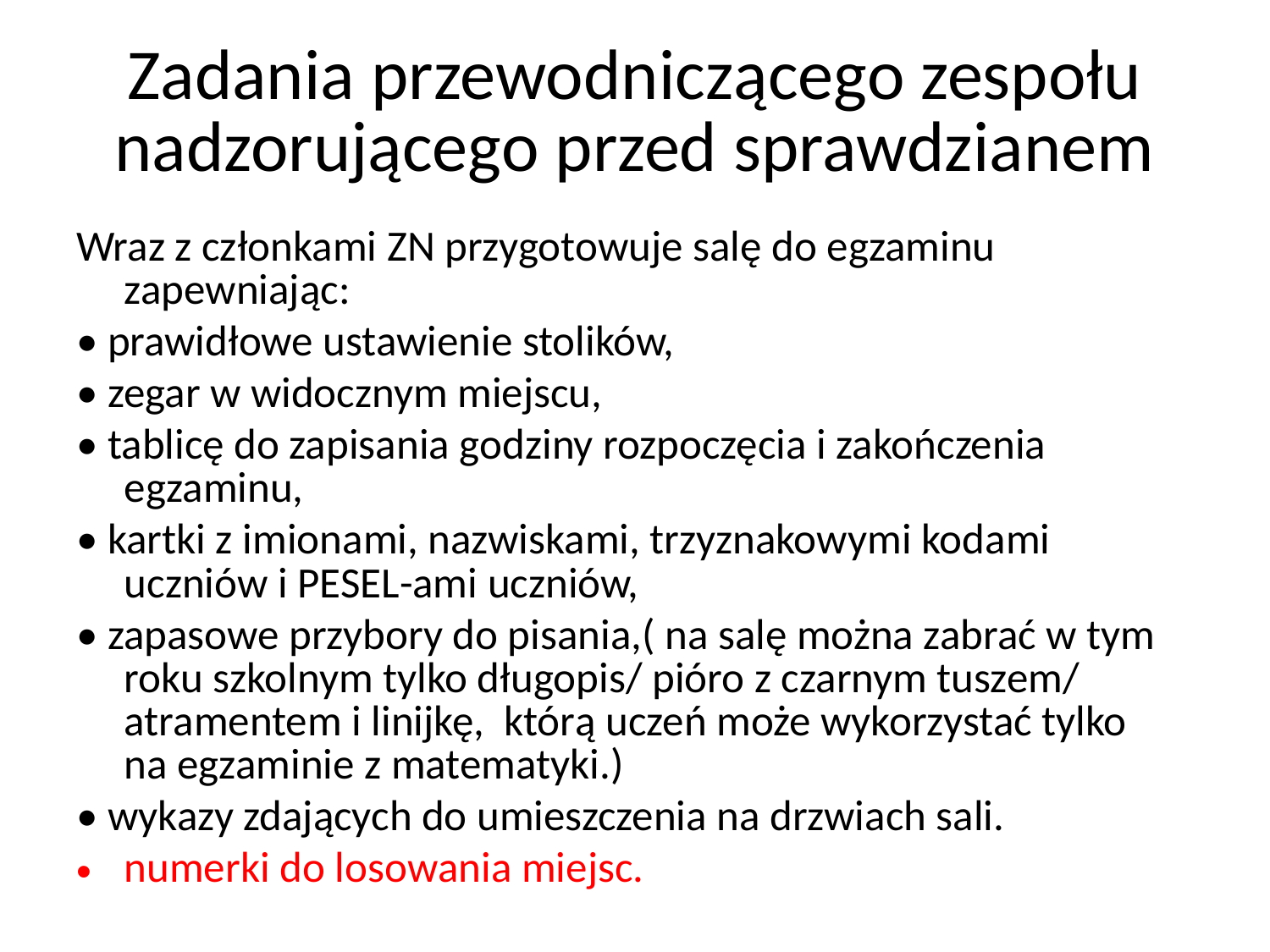

# Zadania przewodniczącego zespołu nadzorującego przed sprawdzianem
Wraz z członkami ZN przygotowuje salę do egzaminu zapewniając:
• prawidłowe ustawienie stolików,
• zegar w widocznym miejscu,
• tablicę do zapisania godziny rozpoczęcia i zakończenia egzaminu,
• kartki z imionami, nazwiskami, trzyznakowymi kodami uczniów i PESEL-ami uczniów,
• zapasowe przybory do pisania,( na salę można zabrać w tym roku szkolnym tylko długopis/ pióro z czarnym tuszem/ atramentem i linijkę,  którą uczeń może wykorzystać tylko
na egzaminie z matematyki.)
• wykazy zdających do umieszczenia na drzwiach sali.
numerki do losowania miejsc.